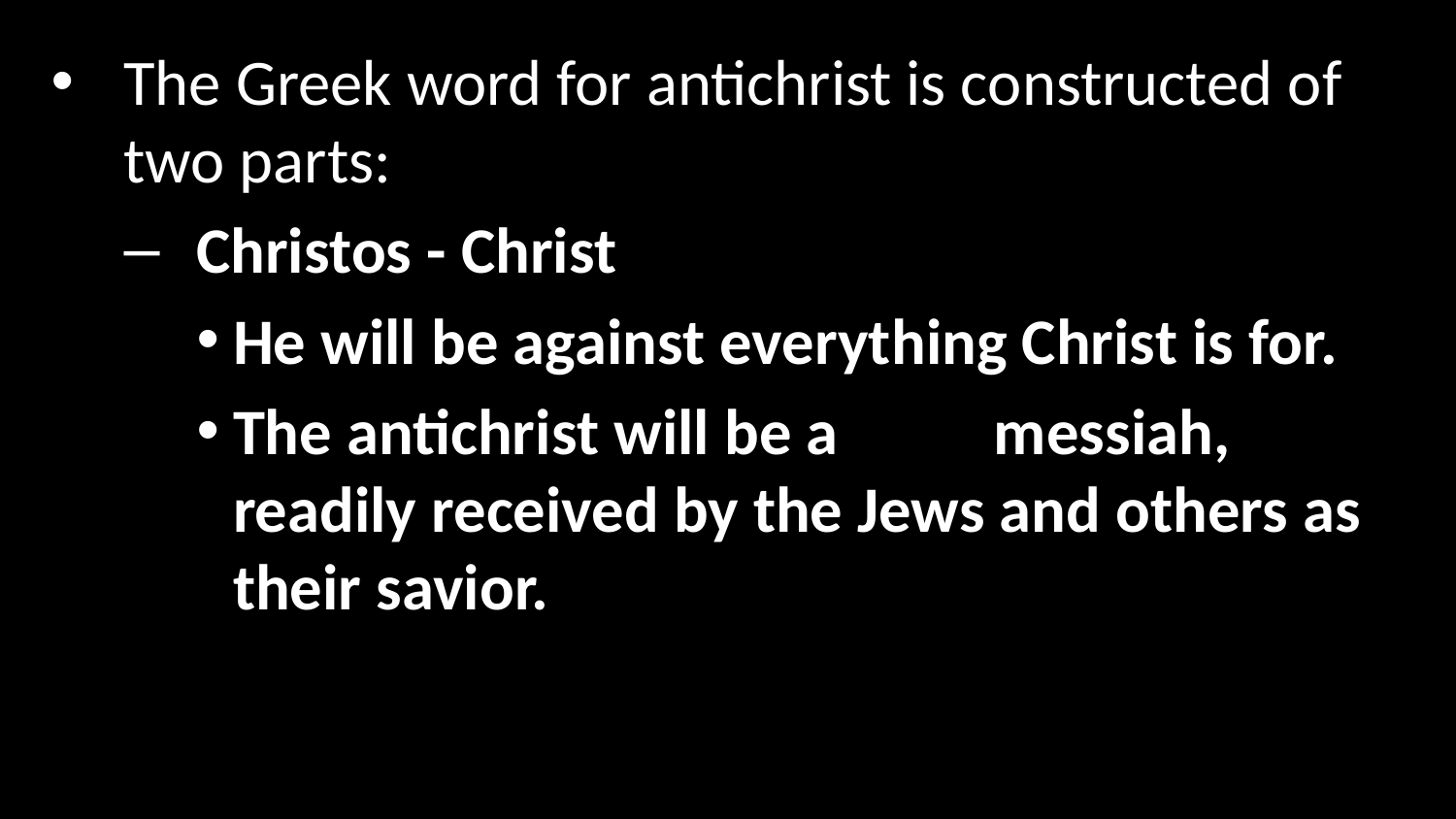

The Greek word for antichrist is constructed of two parts:
Christos - Christ
He will be against everything Christ is for.
The antichrist will be a false messiah, readily received by the Jews and others as their savior.